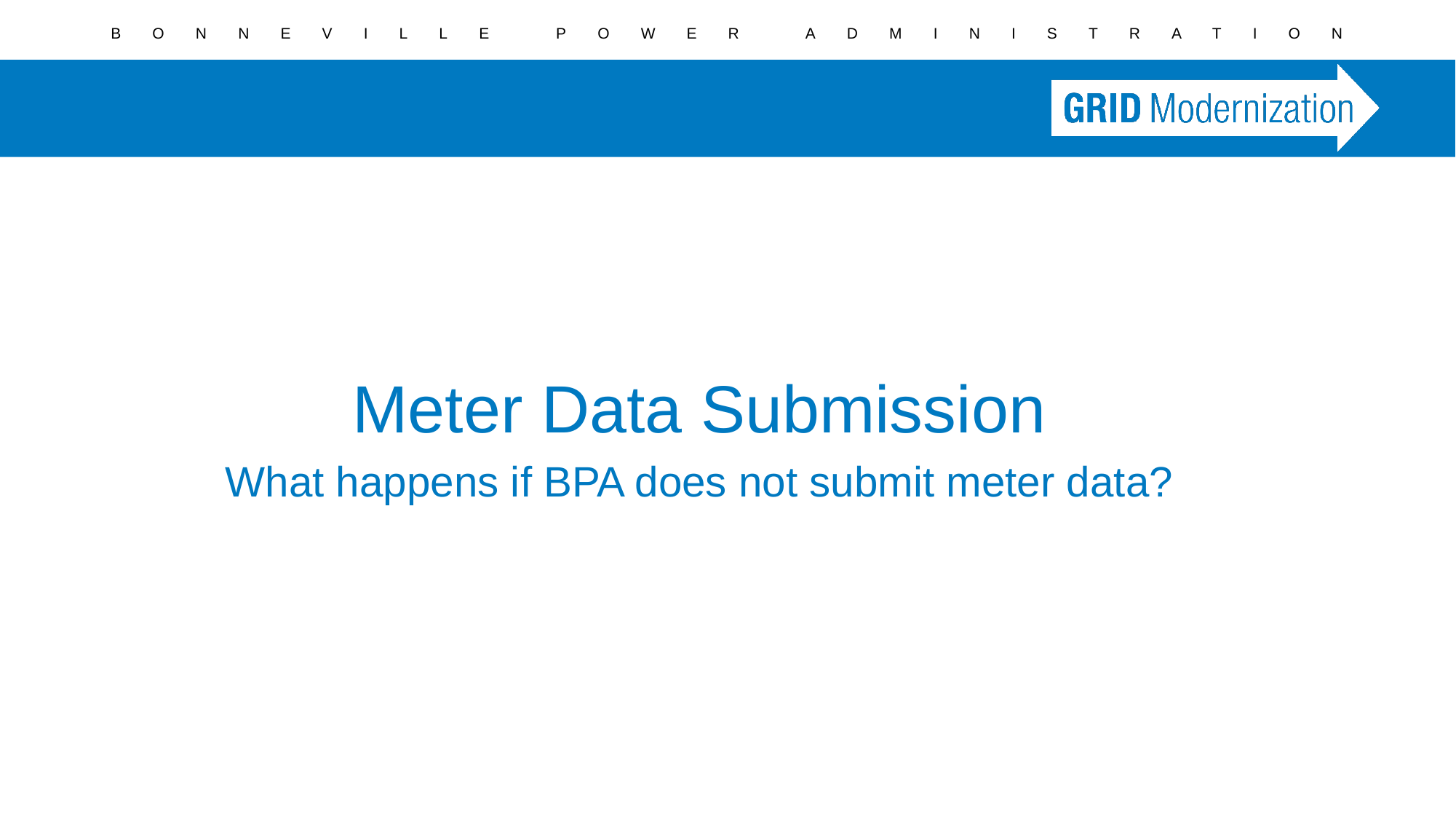

Meter Data Submission
What happens if BPA does not submit meter data?